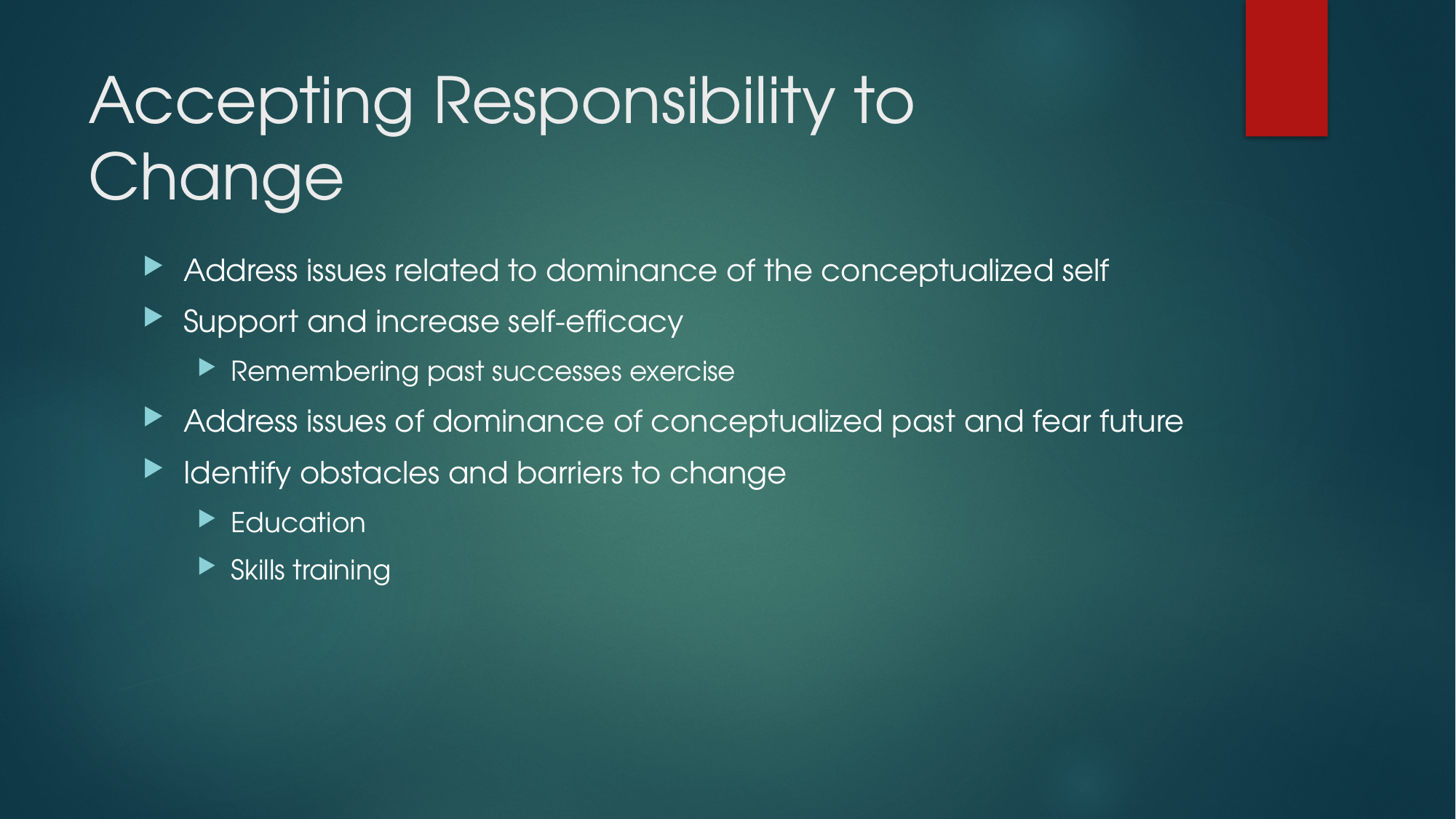

# Accepting Responsibility to Change
Address issues related to dominance of the conceptualized self
Support and increase self-efficacy
Remembering past successes exercise
Address issues of dominance of conceptualized past and fear future
Identify obstacles and barriers to change
Education
Skills training